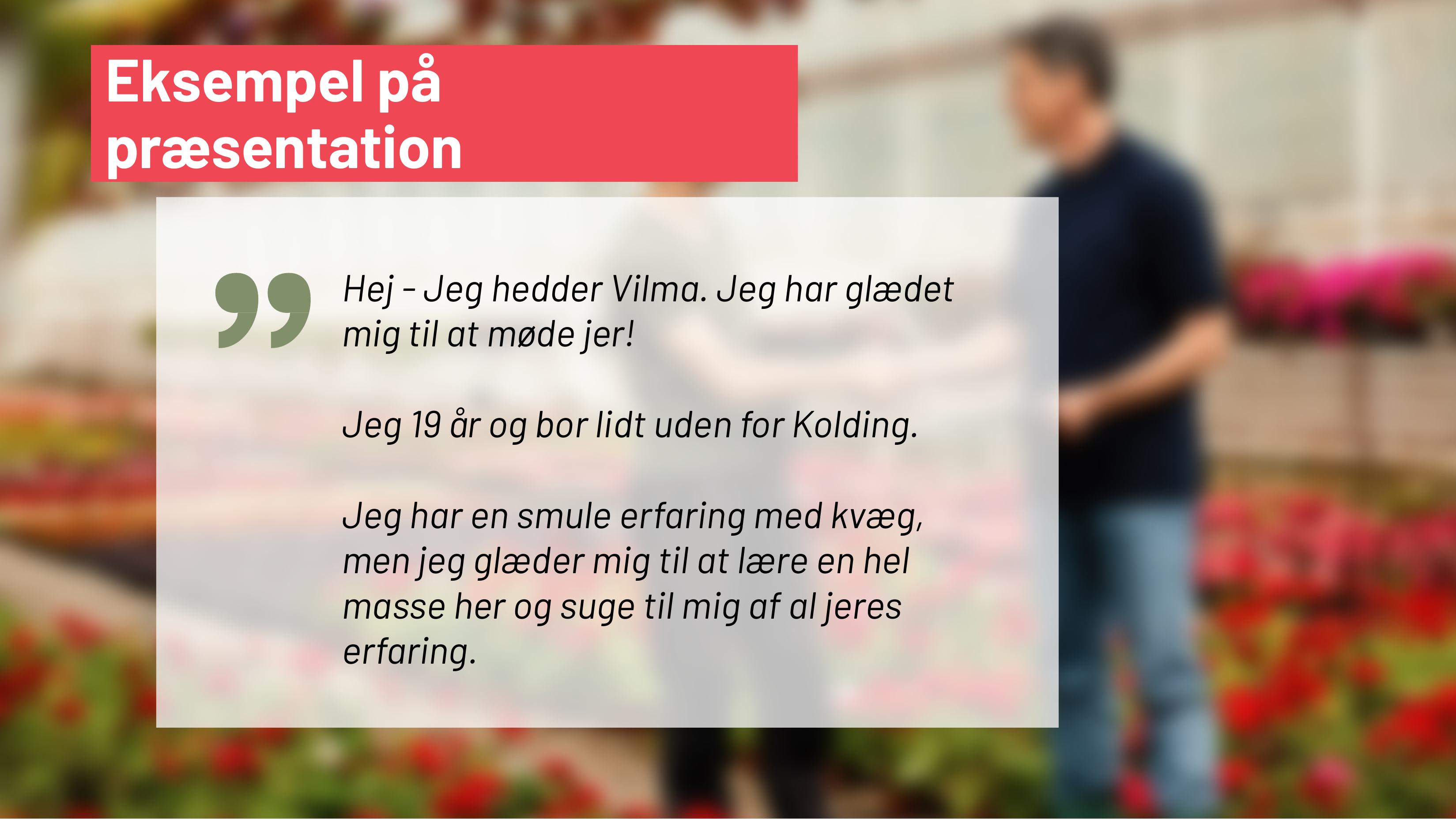

# Eksempel på præsentation

Hej - Jeg hedder Vilma. Jeg har glædet mig til at møde jer!
Jeg 19 år og bor lidt uden for Kolding.
Jeg har en smule erfaring med kvæg, men jeg glæder mig til at lære en hel masse her og suge til mig af al jeres erfaring.